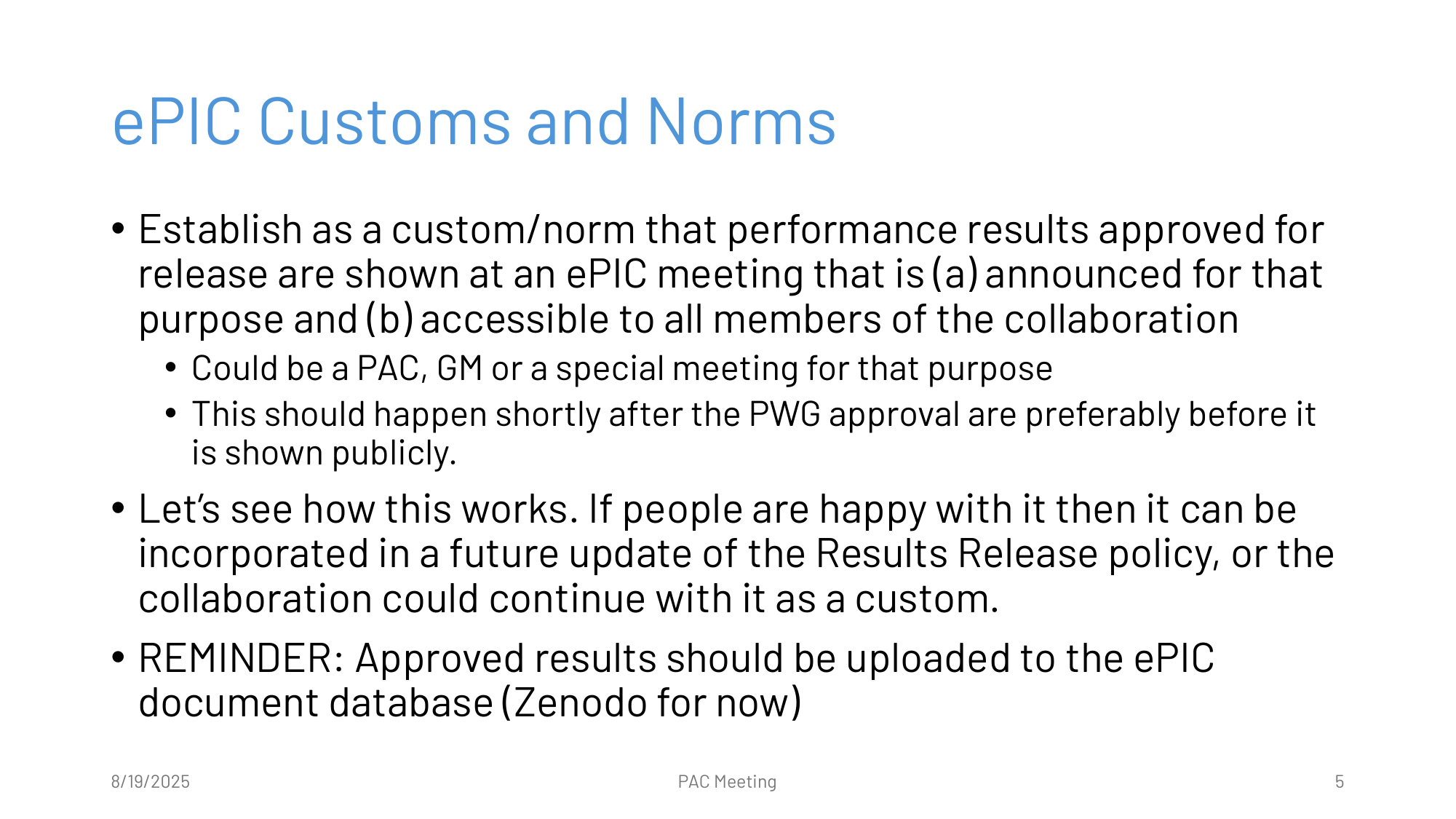

# ePIC Customs and Norms
Establish as a custom/norm that performance results approved for release are shown at an ePIC meeting that is (a) announced for that purpose and (b) accessible to all members of the collaboration
Could be a PAC, GM or a special meeting for that purpose
This should happen shortly after the PWG approval are preferably before it is shown publicly.
Let’s see how this works. If people are happy with it then it can be incorporated in a future update of the Results Release policy, or the collaboration could continue with it as a custom.
REMINDER: Approved results should be uploaded to the ePIC document database (Zenodo for now)
8/19/2025
PAC Meeting
5